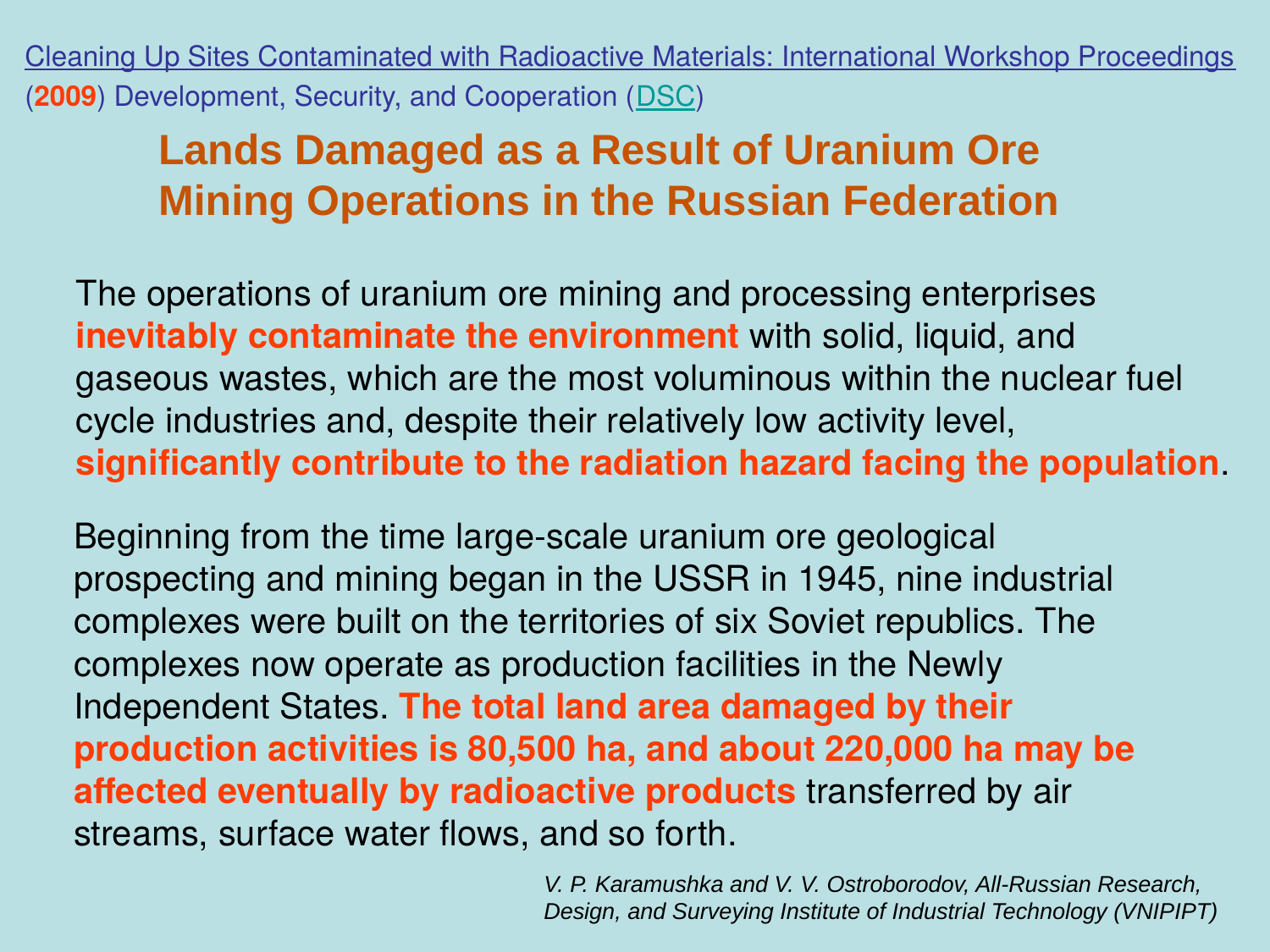

Cleaning Up Sites Contaminated with Radioactive Materials: International Workshop Proceedings
(2009)  Development, Security, and Cooperation (DSC)

Lands Damaged as a Result of Uranium Ore
Mining Operations in the Russian Federation
The operations of uranium ore mining and processing enterprises
inevitably contaminate the environment with solid, liquid, and
gaseous wastes, which are the most voluminous within the nuclear fuel cycle industries and, despite their relatively low activity level,
significantly contribute to the radiation hazard facing the population.
Beginning from the time large-scale uranium ore geological prospecting and mining began in the USSR in 1945, nine industrial complexes were built on the territories of six Soviet republics. The complexes now operate as production facilities in the Newly Independent States. The total land area damaged by their production activities is 80,500 ha, and about 220,000 ha may be affected eventually by radioactive products transferred by air streams, surface water flows, and so forth.
V. P. Karamushka and V. V. Ostroborodov, All-Russian Research,
Design, and Surveying Institute of Industrial Technology (VNIPIPT)